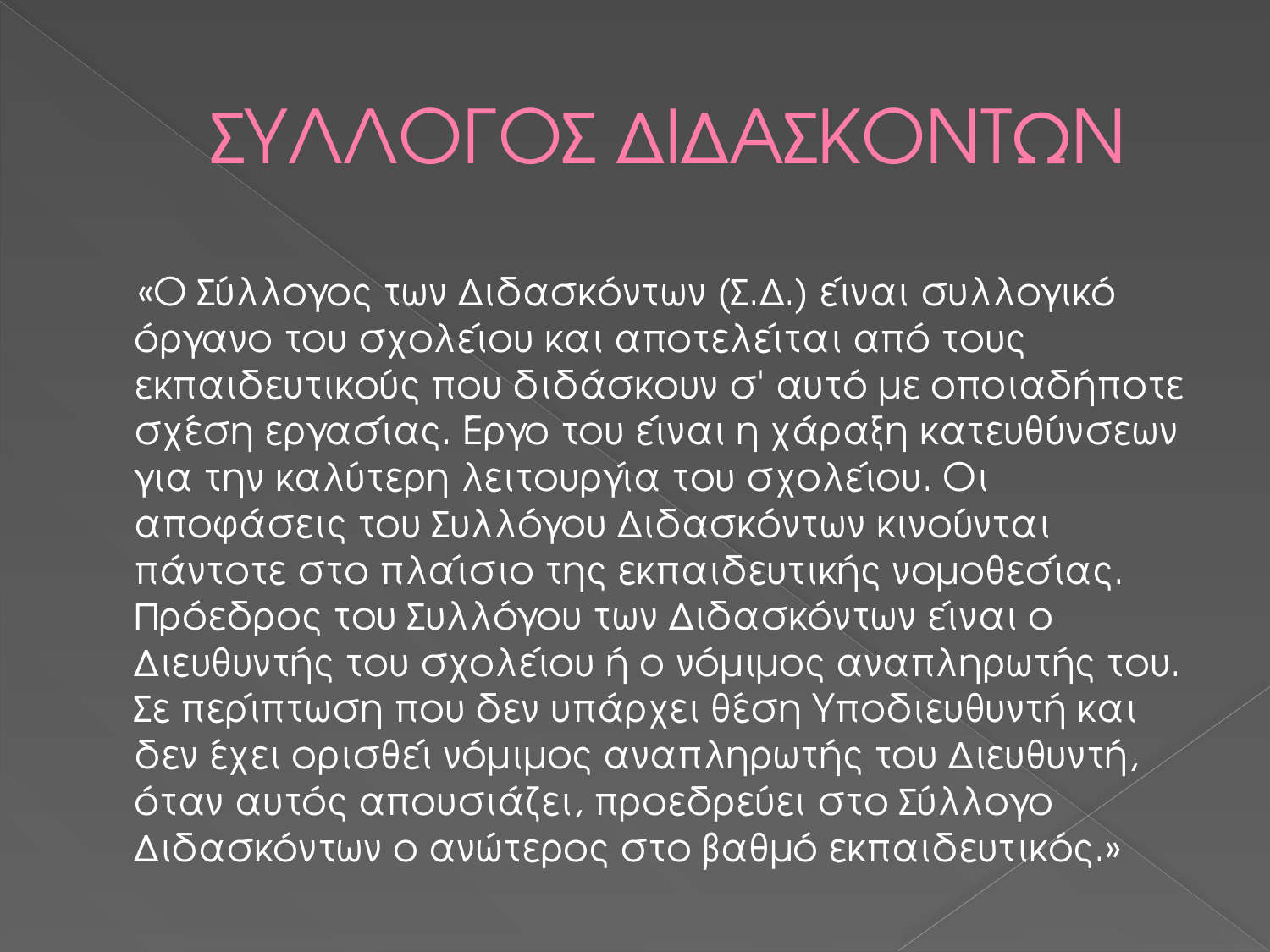

# ΣΥΛΛΟΓΟΣ ΔΙΔΑΣΚΟΝΤΩΝ
     «Ο Σύλλογος των Διδασκόντων (Σ.Δ.) είναι συλλογικό όργανο του σχολείου και αποτελείται από τους εκπαιδευτικούς που διδάσκουν σ' αυτό με οποιαδήποτε σχέση εργασίας. Έργο του είναι η χάραξη κατευθύνσεων για την καλύτερη λειτουργία του σχολείου. Οι αποφάσεις του Συλλόγου Διδασκόντων κινούνται πάντοτε στο πλαίσιο της εκπαιδευτικής νομοθεσίας. Πρόεδρος του Συλλόγου των Διδασκόντων είναι ο Διευθυντής του σχολείου ή ο νόμιμος αναπληρωτής του. Σε περίπτωση που δεν υπάρχει θέση Υποδιευθυντή και δεν έχει ορισθεί νόμιμος αναπληρωτής του Διευθυντή, όταν αυτός απουσιάζει, προεδρεύει στο Σύλλογο Διδασκόντων ο ανώτερος στο βαθμό εκπαιδευτικός.»